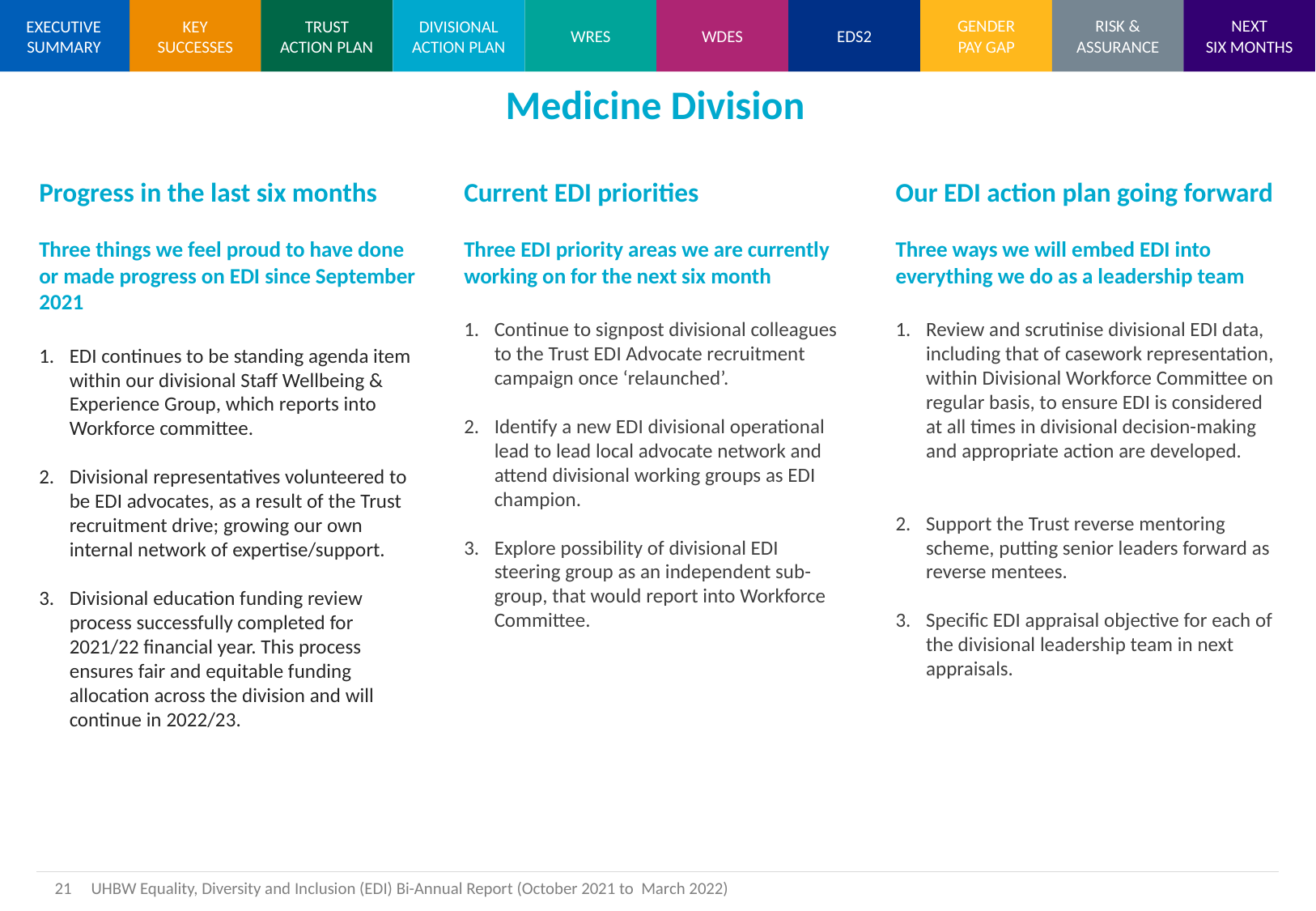

Medicine Division
Progress in the last six months

Three things we feel proud to have done  or made progress on EDI since September 2021

EDI continues to be standing agenda item within our divisional Staff Wellbeing & Experience Group, which reports into Workforce committee.

Divisional representatives volunteered to be EDI advocates, as a result of the Trust recruitment drive; growing our own internal network of expertise/support.

Divisional education funding review process successfully completed for 2021/22 financial year. This process ensures fair and equitable funding allocation across the division and will continue in 2022/23.
Current EDI priorities

Three EDI priority areas we are currently working on for the next six month

Continue to signpost divisional colleagues to the Trust EDI Advocate recruitment campaign once ‘relaunched’.

Identify a new EDI divisional operational lead to lead local advocate network and attend divisional working groups as EDI champion.

Explore possibility of divisional EDI steering group as an independent sub-group, that would report into Workforce Committee.
Our EDI action plan going forward

Three ways we will embed EDI into everything we do as a leadership team

Review and scrutinise divisional EDI data, including that of casework representation, within Divisional Workforce Committee on regular basis, to ensure EDI is considered at all times in divisional decision-making and appropriate action are developed.

Support the Trust reverse mentoring scheme, putting senior leaders forward as reverse mentees.

Specific EDI appraisal objective for each of the divisional leadership team in next appraisals.
21